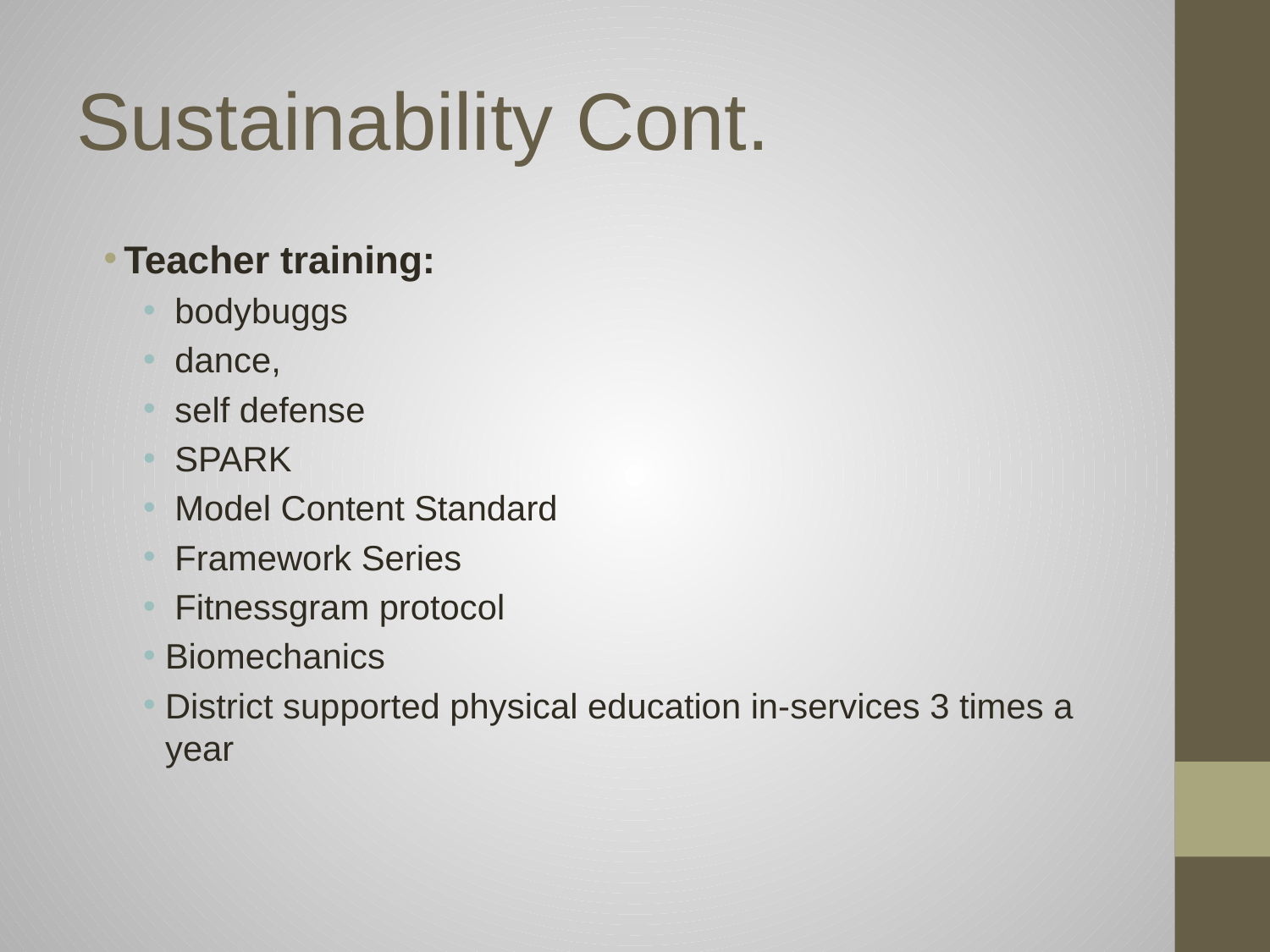

# Sustainability Cont.
Teacher training:
 bodybuggs
 dance,
 self defense
 SPARK
 Model Content Standard
 Framework Series
 Fitnessgram protocol
Biomechanics
District supported physical education in-services 3 times a year